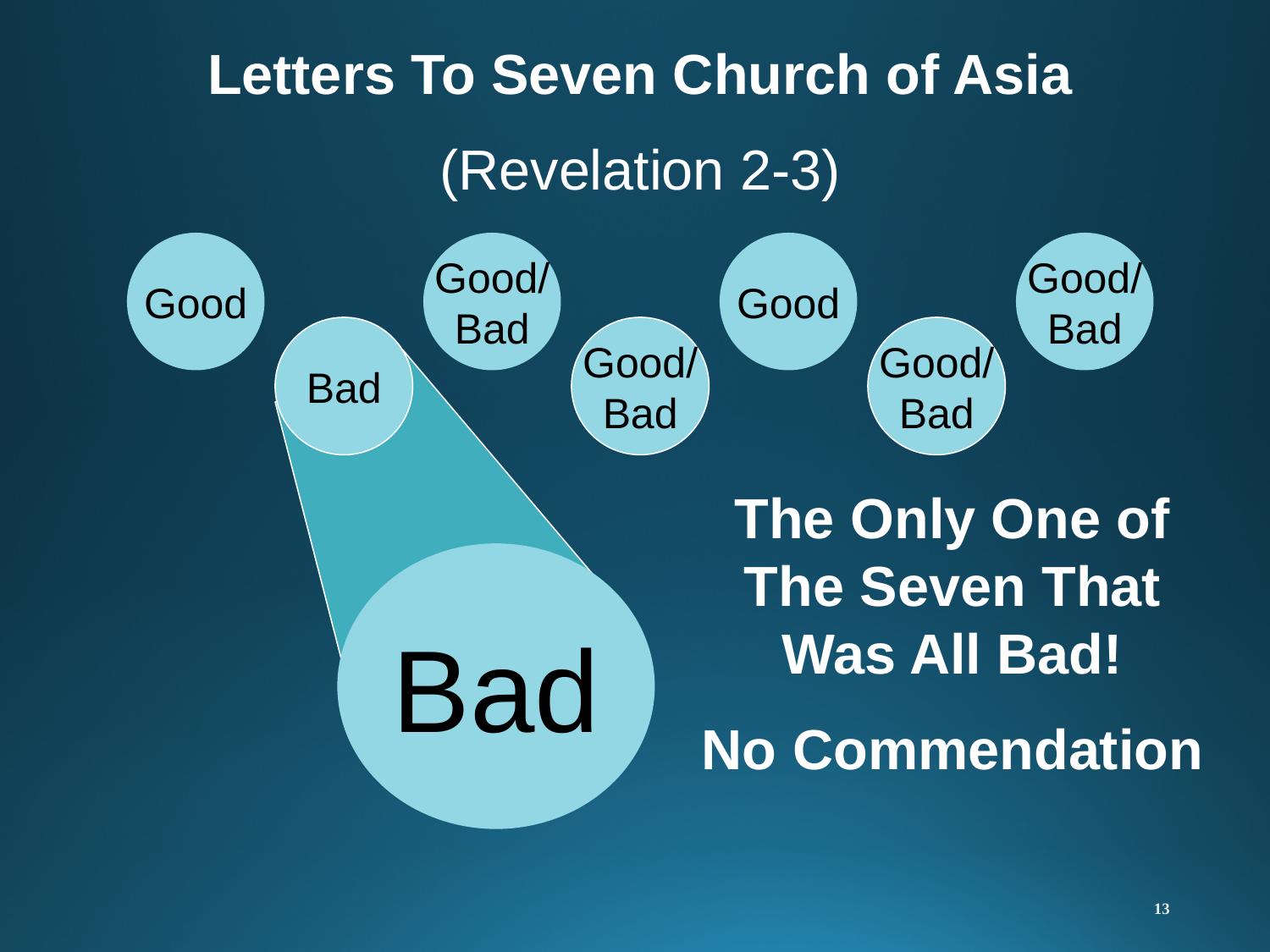

Letters To Seven Church of Asia
(Revelation 2-3)
Good
Good/
Bad
Good
Good/
Bad
Bad
Good/
Bad
Good/
Bad

The Only One of The Seven That Was All Bad!
No Commendation
Bad
13